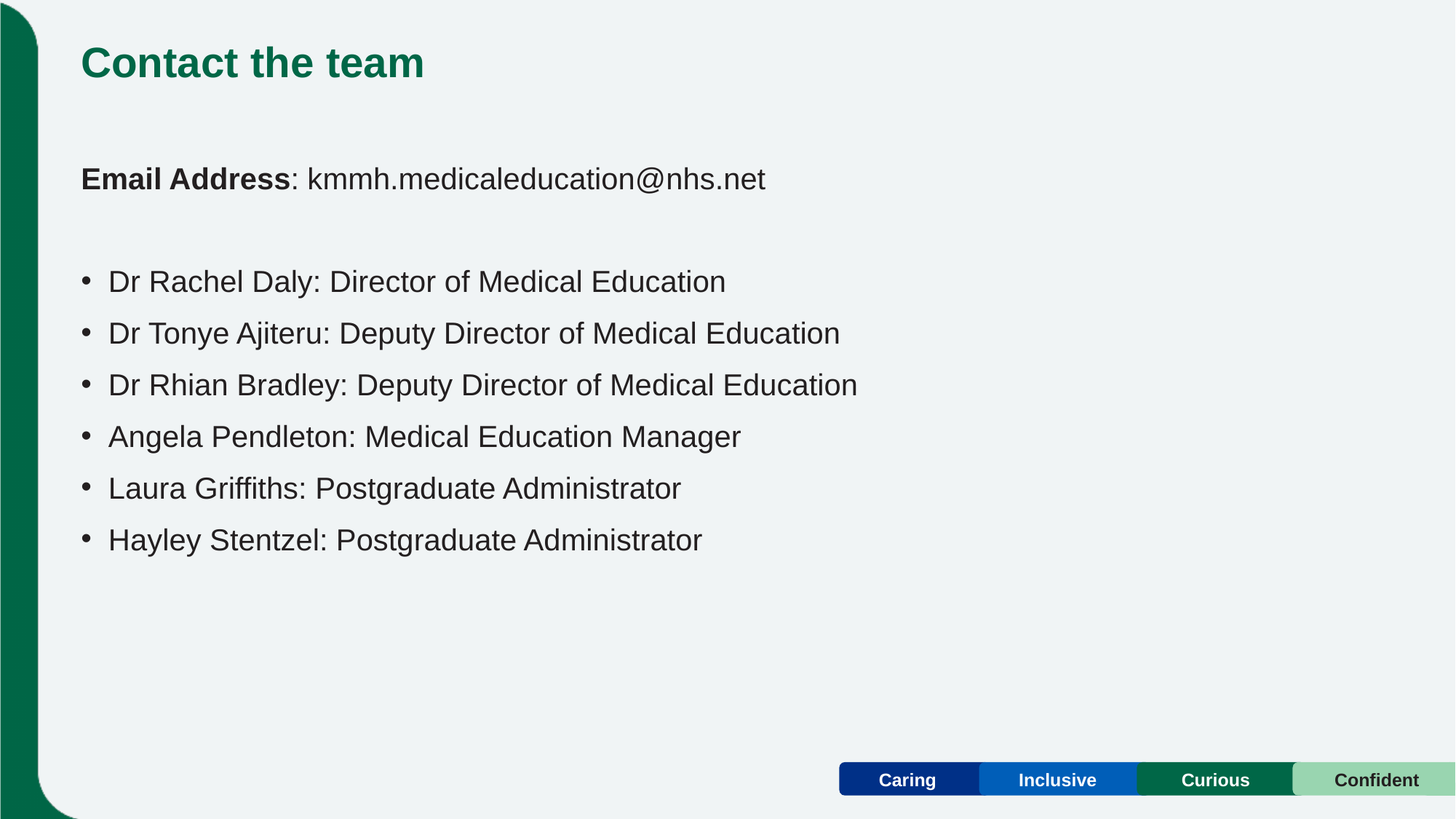

# Contact the team
Email Address: kmmh.medicaleducation@nhs.net

Dr Rachel Daly: Director of Medical Education
Dr Tonye Ajiteru: Deputy Director of Medical Education
Dr Rhian Bradley: Deputy Director of Medical Education
Angela Pendleton: Medical Education Manager
Laura Griffiths: Postgraduate Administrator
Hayley Stentzel: Postgraduate Administrator